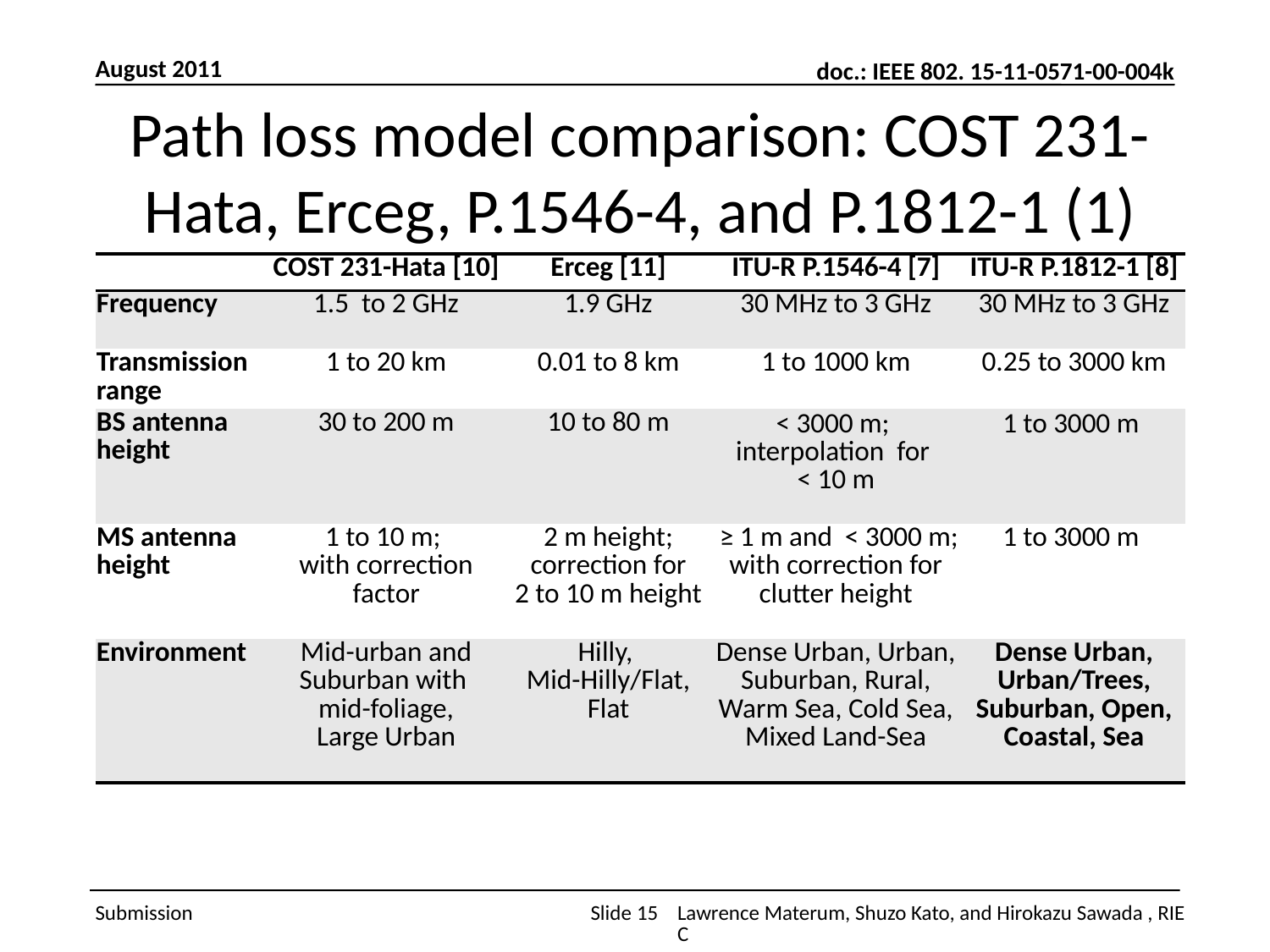

August 2011
# Path loss model comparison: COST 231-Hata, Erceg, P.1546-4, and P.1812-1 (1)
|  | COST 231-Hata [10] | Erceg [11] | ITU-R P.1546-4 [7] | ITU-R P.1812-1 [8] |
| --- | --- | --- | --- | --- |
| Frequency | 1.5 to 2 GHz | 1.9 GHz | 30 MHz to 3 GHz | 30 MHz to 3 GHz |
| Transmission range | 1 to 20 km | 0.01 to 8 km | 1 to 1000 km | 0.25 to 3000 km |
| BS antenna height | 30 to 200 m | 10 to 80 m | < 3000 m; interpolation for < 10 m | 1 to 3000 m |
| MS antenna height | 1 to 10 m; with correction factor | 2 m height; correction for 2 to 10 m height | ≥ 1 m and < 3000 m; with correction for clutter height | 1 to 3000 m |
| Environment | Mid-urban and Suburban with mid-foliage, Large Urban | Hilly, Mid-Hilly/Flat, Flat | Dense Urban, Urban, Suburban, Rural, Warm Sea, Cold Sea, Mixed Land-Sea | Dense Urban, Urban/Trees, Suburban, Open, Coastal, Sea |
Slide 15
Lawrence Materum, Shuzo Kato, and Hirokazu Sawada , RIEC